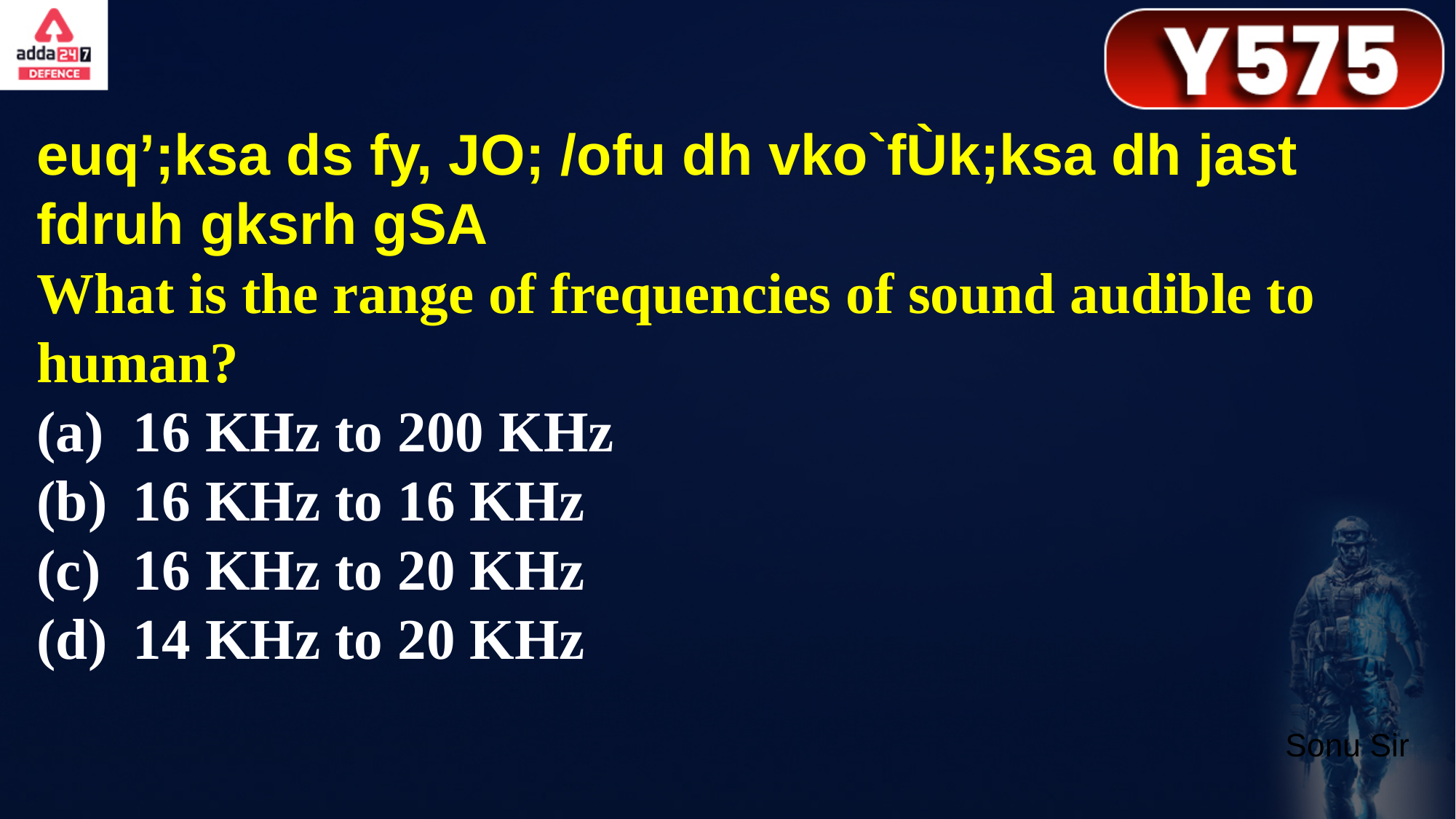

euq’;ksa ds fy, JO; /ofu dh vko`fÙk;ksa dh jast fdruh gksrh gSA
What is the range of frequencies of sound audible to human?
 16 KHz to 200 KHz
 16 KHz to 16 KHz
 16 KHz to 20 KHz
 14 KHz to 20 KHz
Sonu Sir